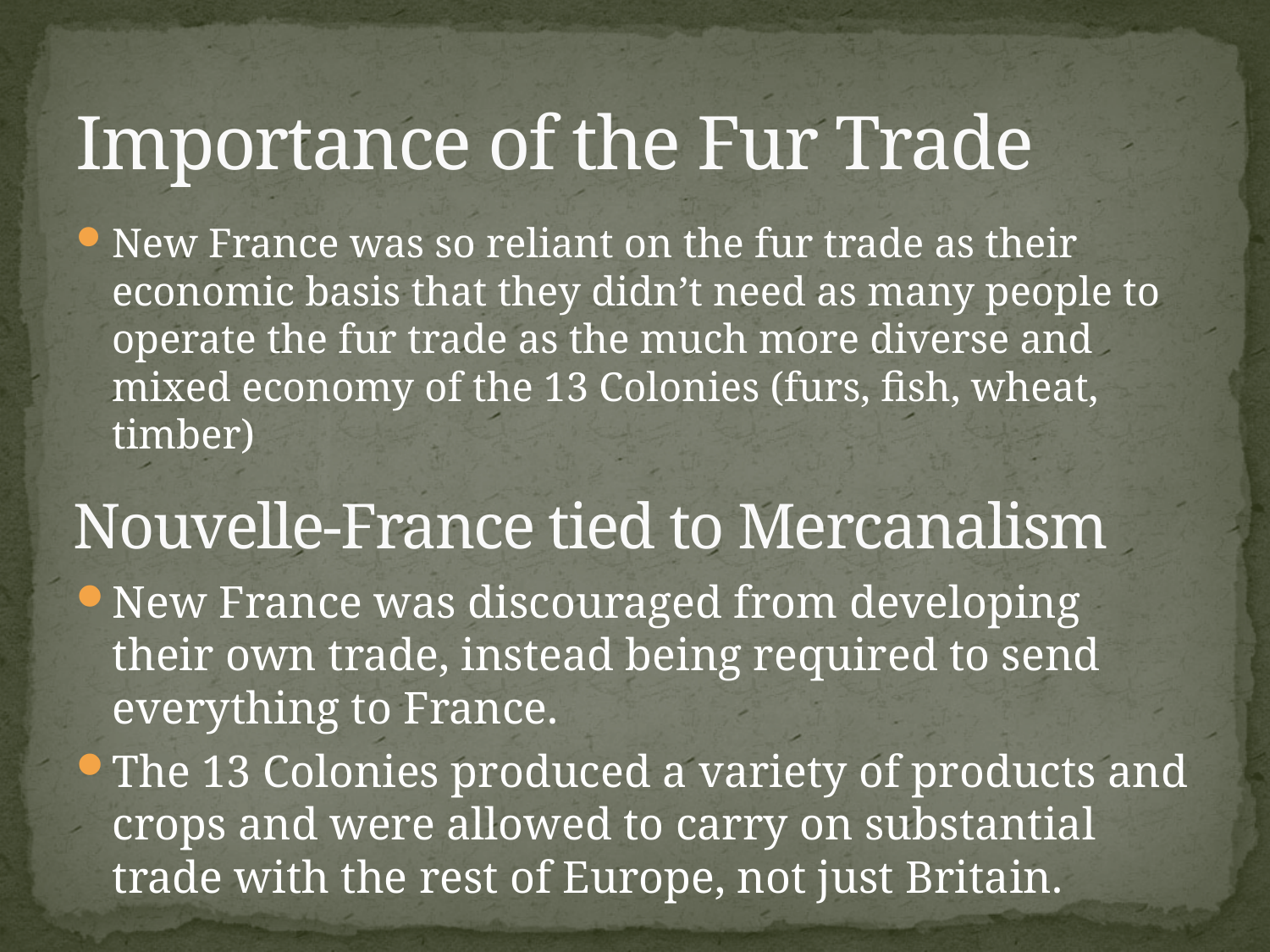

# Importance of the Fur Trade
New France was so reliant on the fur trade as their economic basis that they didn’t need as many people to operate the fur trade as the much more diverse and mixed economy of the 13 Colonies (furs, fish, wheat, timber)

Nouvelle-France tied to Mercanalism
New France was discouraged from developing their own trade, instead being required to send everything to France.
The 13 Colonies produced a variety of products and crops and were allowed to carry on substantial trade with the rest of Europe, not just Britain.